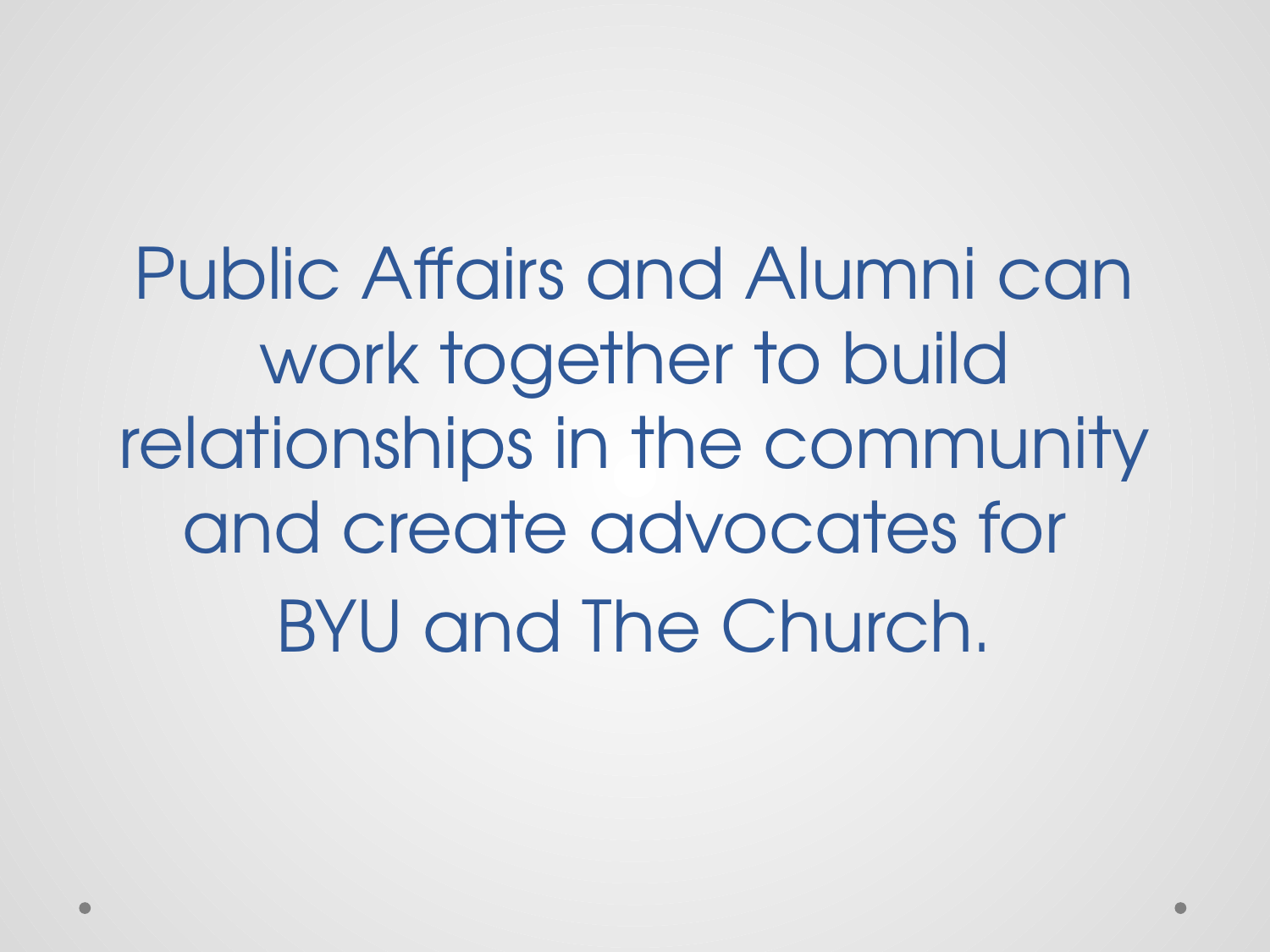

Public Affairs and Alumni can work together to build relationships in the community and create advocates for
BYU and The Church.